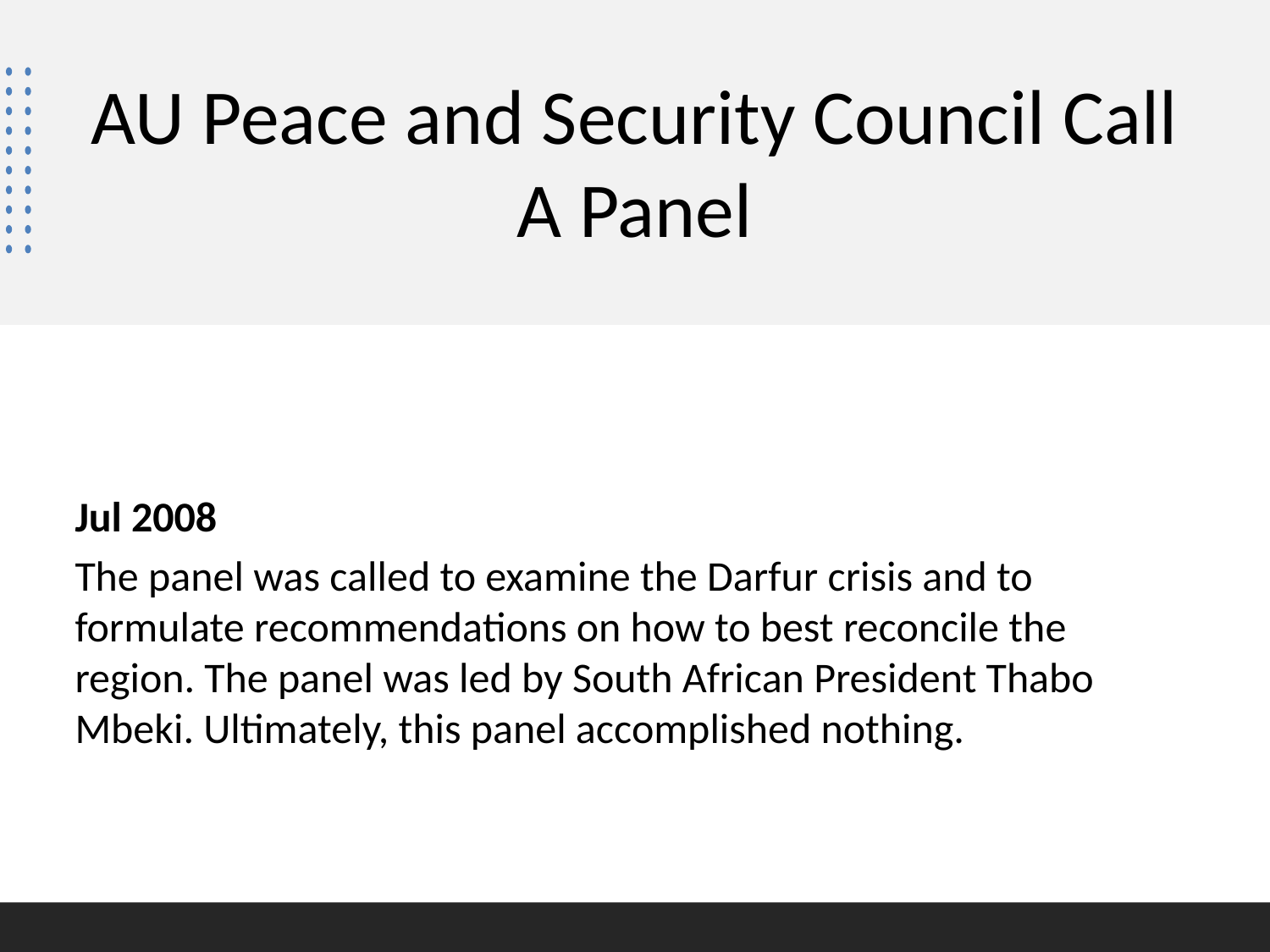

# AU Peace and Security Council Call A Panel

Jul 2008
The panel was called to examine the Darfur crisis and to formulate recommendations on how to best reconcile the region. The panel was led by South African President Thabo Mbeki. Ultimately, this panel accomplished nothing.